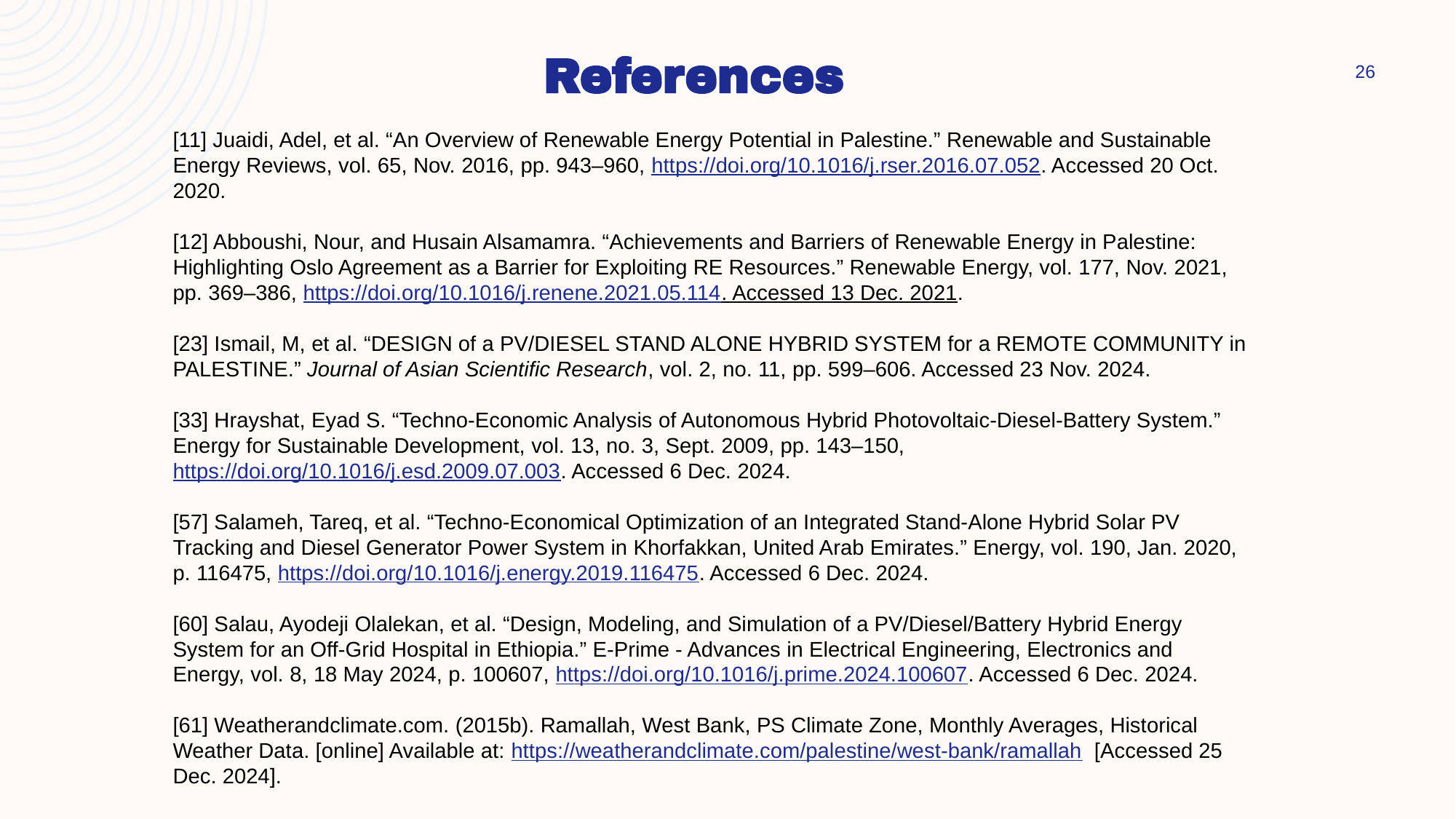

References
26
[11] Juaidi, Adel, et al. “An Overview of Renewable Energy Potential in Palestine.” Renewable and Sustainable Energy Reviews, vol. 65, Nov. 2016, pp. 943–960, https://doi.org/10.1016/j.rser.2016.07.052. Accessed 20 Oct. 2020.

[12] Abboushi, Nour, and Husain Alsamamra. “Achievements and Barriers of Renewable Energy in Palestine: Highlighting Oslo Agreement as a Barrier for Exploiting RE Resources.” Renewable Energy, vol. 177, Nov. 2021, pp. 369–386, https://doi.org/10.1016/j.renene.2021.05.114. Accessed 13 Dec. 2021.

[23] Ismail, M, et al. “DESIGN of a PV/DIESEL STAND ALONE HYBRID SYSTEM for a REMOTE COMMUNITY in PALESTINE.” Journal of Asian Scientific Research, vol. 2, no. 11, pp. 599–606. Accessed 23 Nov. 2024.

[33] Hrayshat, Eyad S. “Techno-Economic Analysis of Autonomous Hybrid Photovoltaic-Diesel-Battery System.” Energy for Sustainable Development, vol. 13, no. 3, Sept. 2009, pp. 143–150, https://doi.org/10.1016/j.esd.2009.07.003. Accessed 6 Dec. 2024.

[57] Salameh, Tareq, et al. “Techno-Economical Optimization of an Integrated Stand-Alone Hybrid Solar PV Tracking and Diesel Generator Power System in Khorfakkan, United Arab Emirates.” Energy, vol. 190, Jan. 2020, p. 116475, https://doi.org/10.1016/j.energy.2019.116475. Accessed 6 Dec. 2024.

[60] Salau, Ayodeji Olalekan, et al. “Design, Modeling, and Simulation of a PV/Diesel/Battery Hybrid Energy System for an Off-Grid Hospital in Ethiopia.” E-Prime - Advances in Electrical Engineering, Electronics and Energy, vol. 8, 18 May 2024, p. 100607, https://doi.org/10.1016/j.prime.2024.100607. Accessed 6 Dec. 2024.

[61] Weatherandclimate.com. (2015b). Ramallah, West Bank, PS Climate Zone, Monthly Averages, Historical Weather Data. [online] Available at: https://weatherandclimate.com/palestine/west-bank/ramallah  [Accessed 25 Dec. 2024].